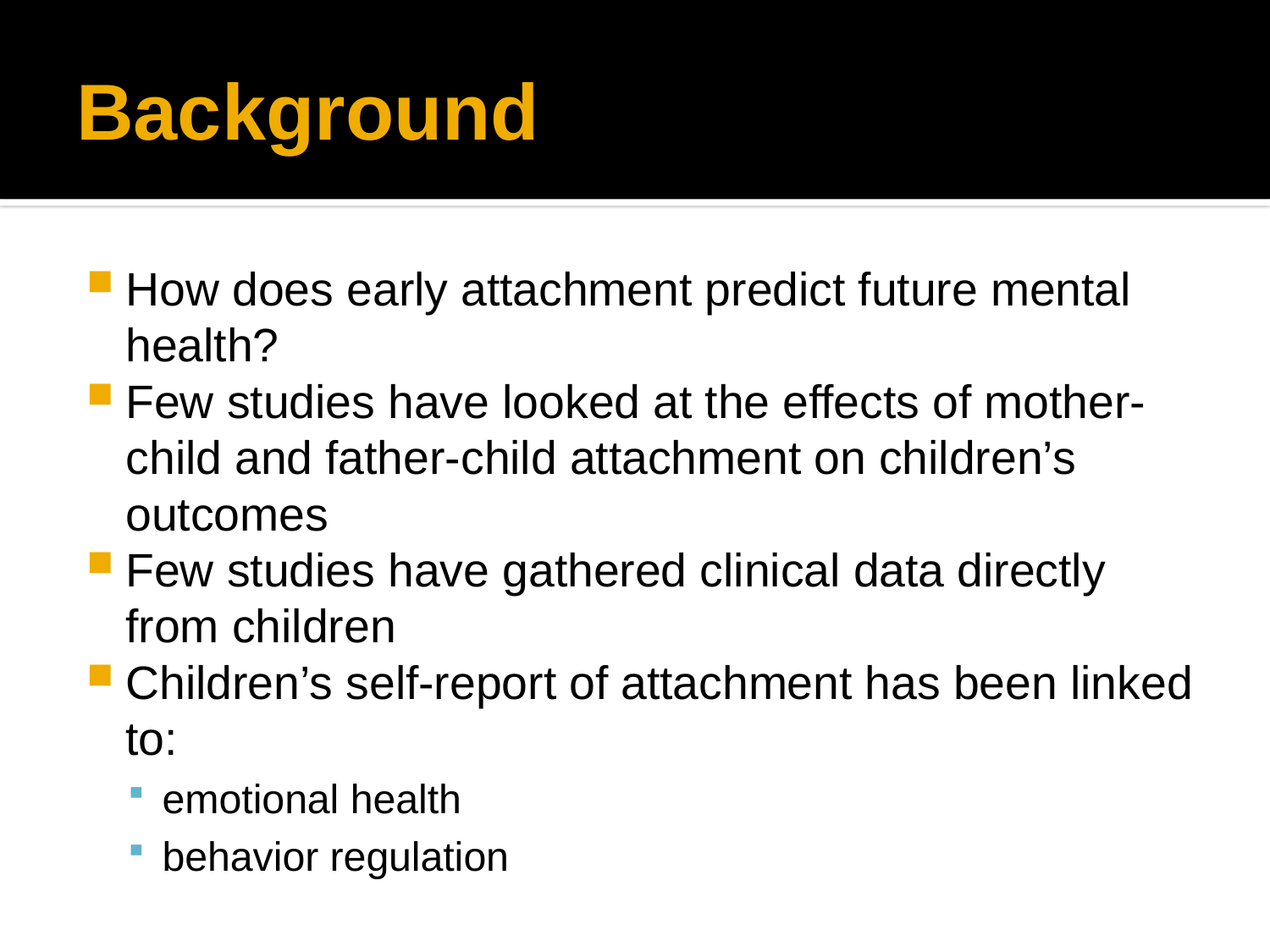

# Background
How does early attachment predict future mental health?
Few studies have looked at the effects of mother-child and father-child attachment on children’s outcomes
Few studies have gathered clinical data directly from children
Children’s self-report of attachment has been linked to:
emotional health
behavior regulation